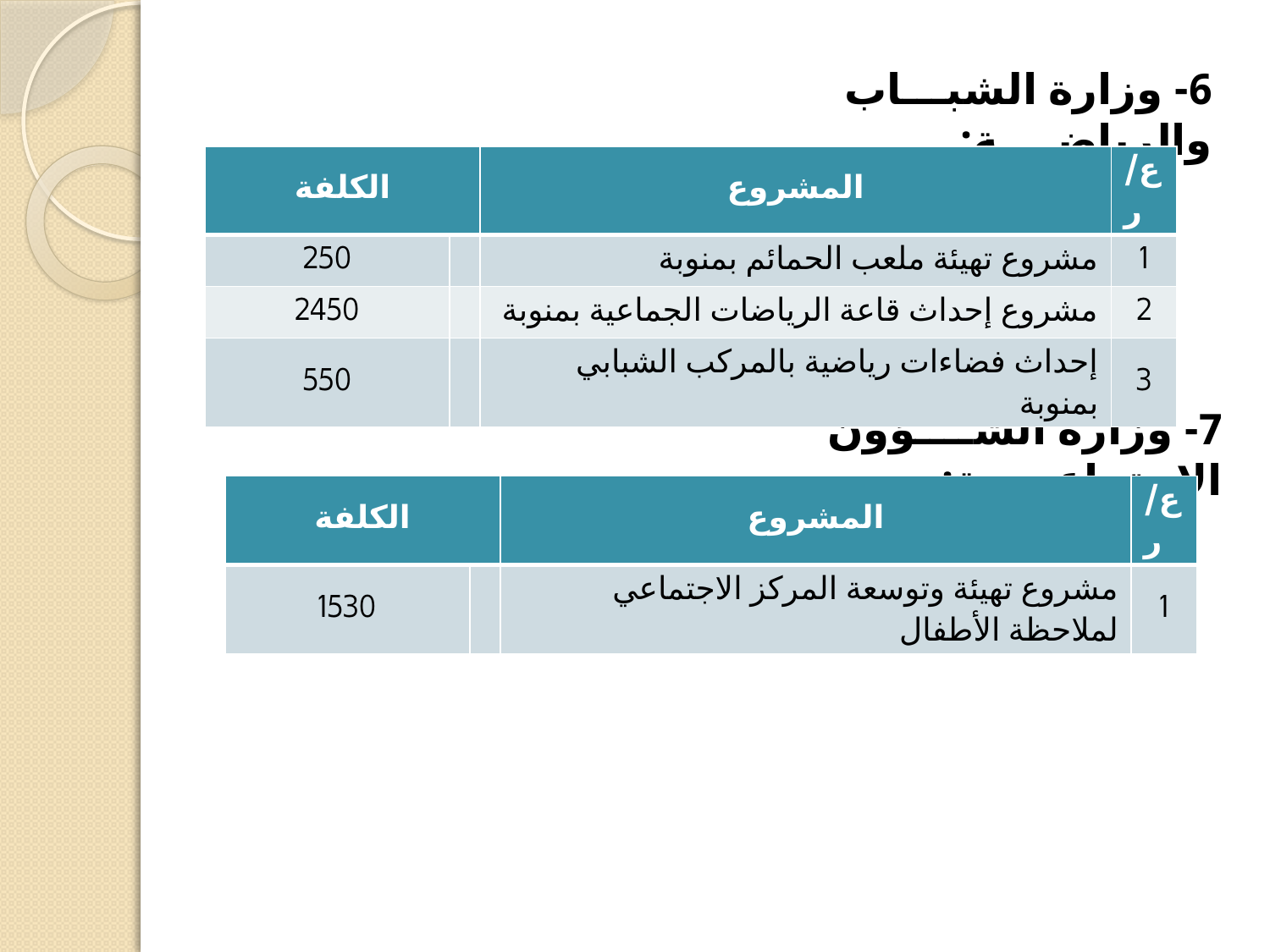

6- وزارة الشبـــاب والرياضــــة:
| الكلفة |  | المشروع | ع/ر |
| --- | --- | --- | --- |
| 250 |  | مشروع تهيئة ملعب الحمائم بمنوبة | 1 |
| 2450 |  | مشروع إحداث قاعة الرياضات الجماعية بمنوبة | 2 |
| 550 |  | إحداث فضاءات رياضية بالمركب الشبابي بمنوبة | 3 |
7- وزارة الشــــؤون الإجتماعيــــة:
| الكلفة |  | المشروع | ع/ر |
| --- | --- | --- | --- |
| 1530 |  | مشروع تهيئة وتوسعة المركز الاجتماعي لملاحظة الأطفال | 1 |